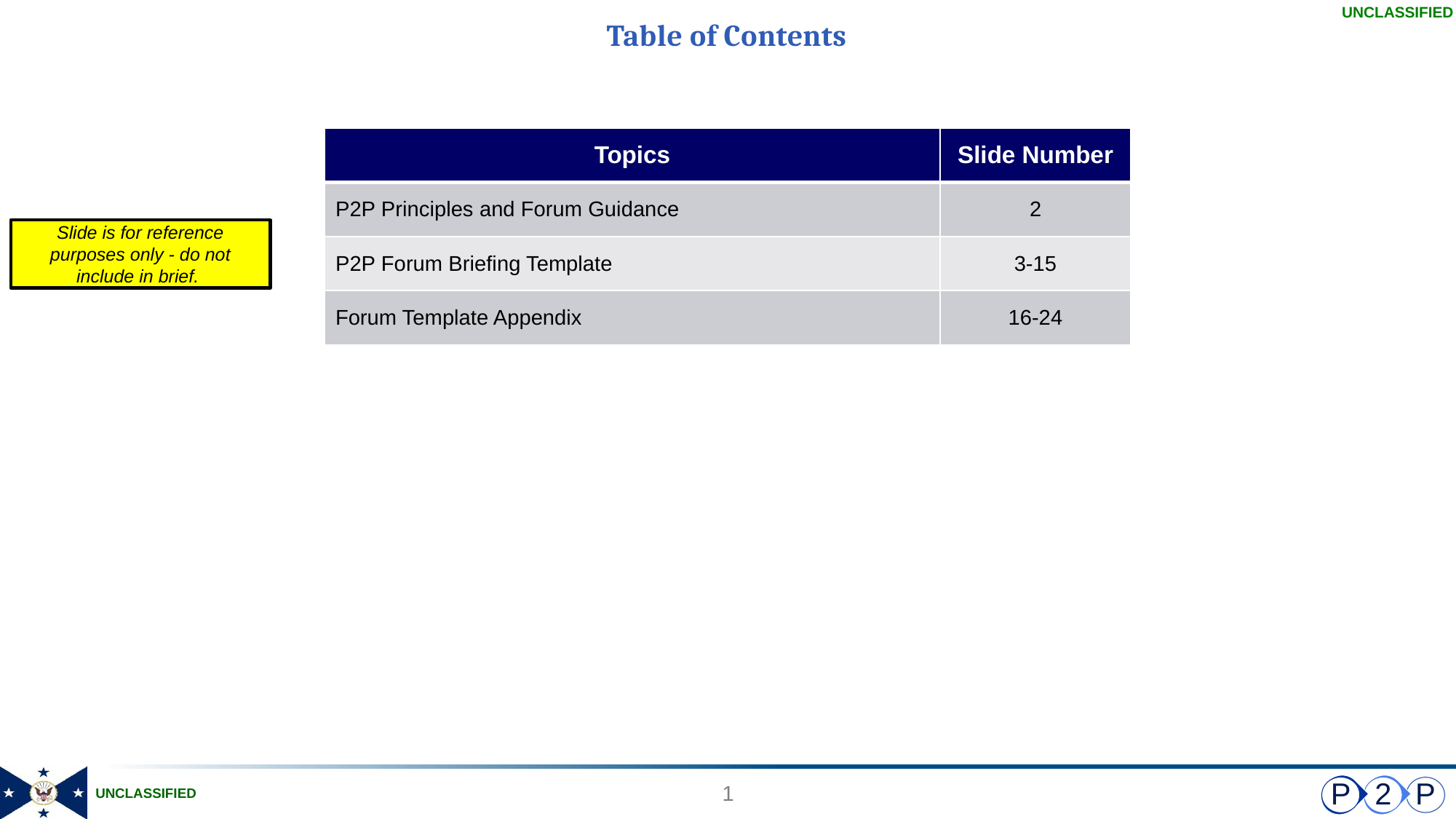

# Table of Contents
| Topics | Slide Number |
| --- | --- |
| P2P Principles and Forum Guidance | 2 |
| P2P Forum Briefing Template | 3-15 |
| Forum Template Appendix | 16-24 |
Slide is for reference purposes only - do not include in brief.